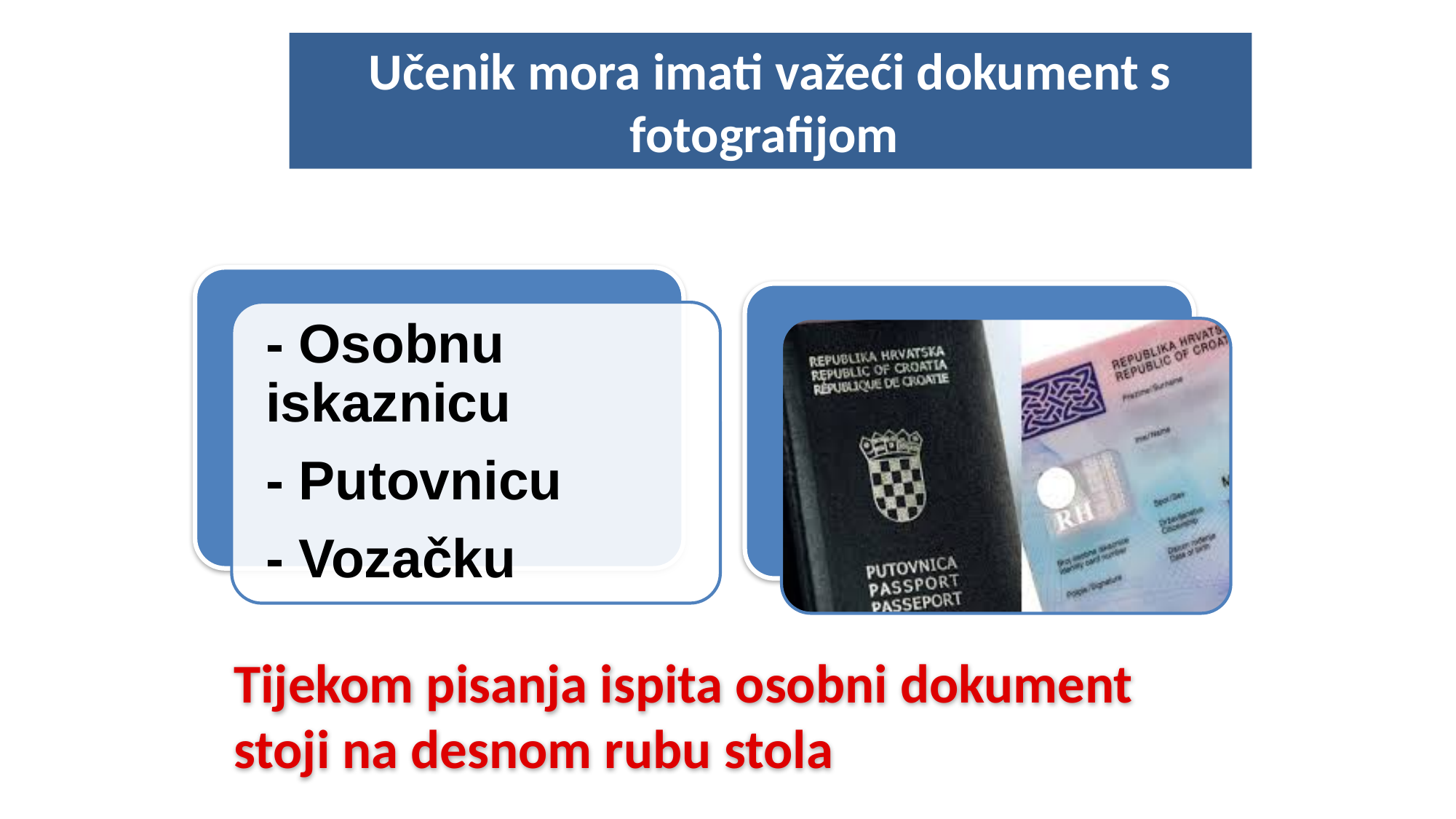

Učenik mora imati važeći dokument s fotografijom
- Osobnu iskaznicu
- Putovnicu
- Vozačku

Tijekom pisanja ispita osobni dokument stoji na desnom rubu stola